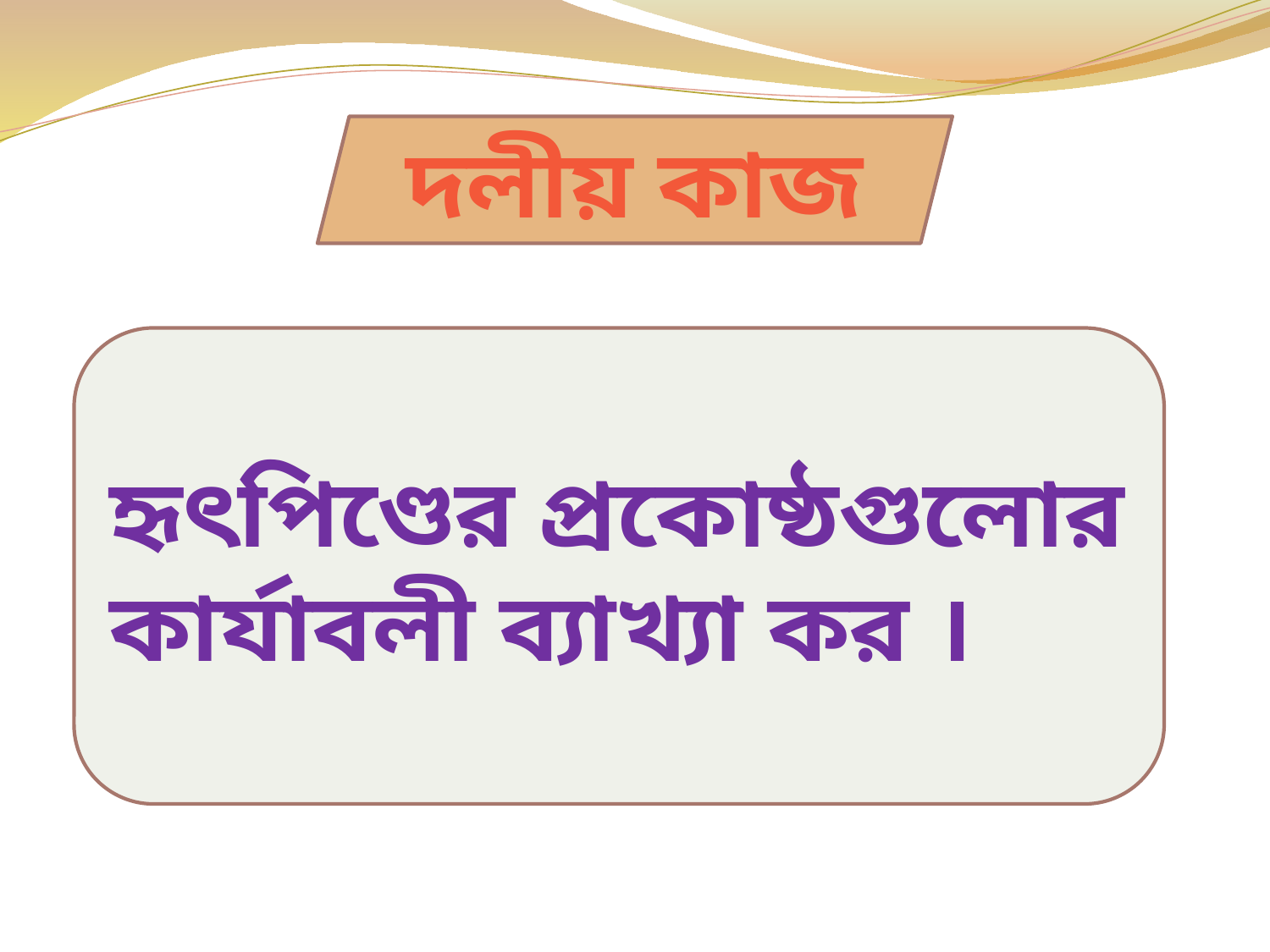

দলীয় কাজ
হৃৎপিণ্ডের প্রকোষ্ঠগুলোর কার্যাবলী ব্যাখ্যা কর ।